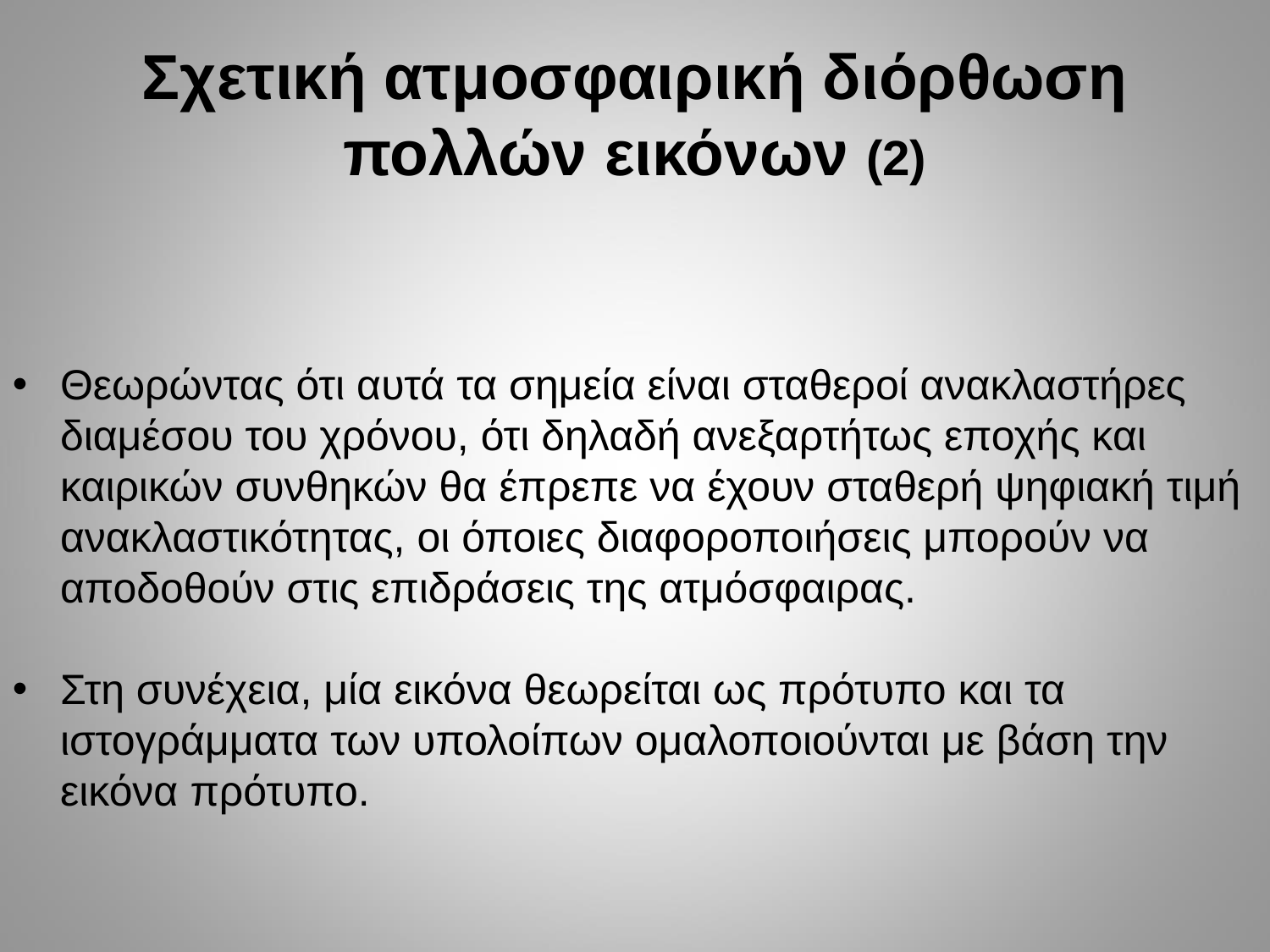

Σχετική ατμοσφαιρική διόρθωση πολλών εικόνων (2)
Θεωρώντας ότι αυτά τα σημεία είναι σταθεροί ανακλαστήρες διαμέσου του χρόνου, ότι δηλαδή ανεξαρτήτως εποχής και καιρικών συνθηκών θα έπρεπε να έχουν σταθερή ψηφιακή τιμή ανακλαστικότητας, οι όποιες διαφοροποιήσεις μπορούν να αποδοθούν στις επιδράσεις της ατμόσφαιρας.

Στη συνέχεια, μία εικόνα θεωρείται ως πρότυπο και τα ιστογράμματα των υπολοίπων ομαλοποιούνται με βάση την εικόνα πρότυπο.